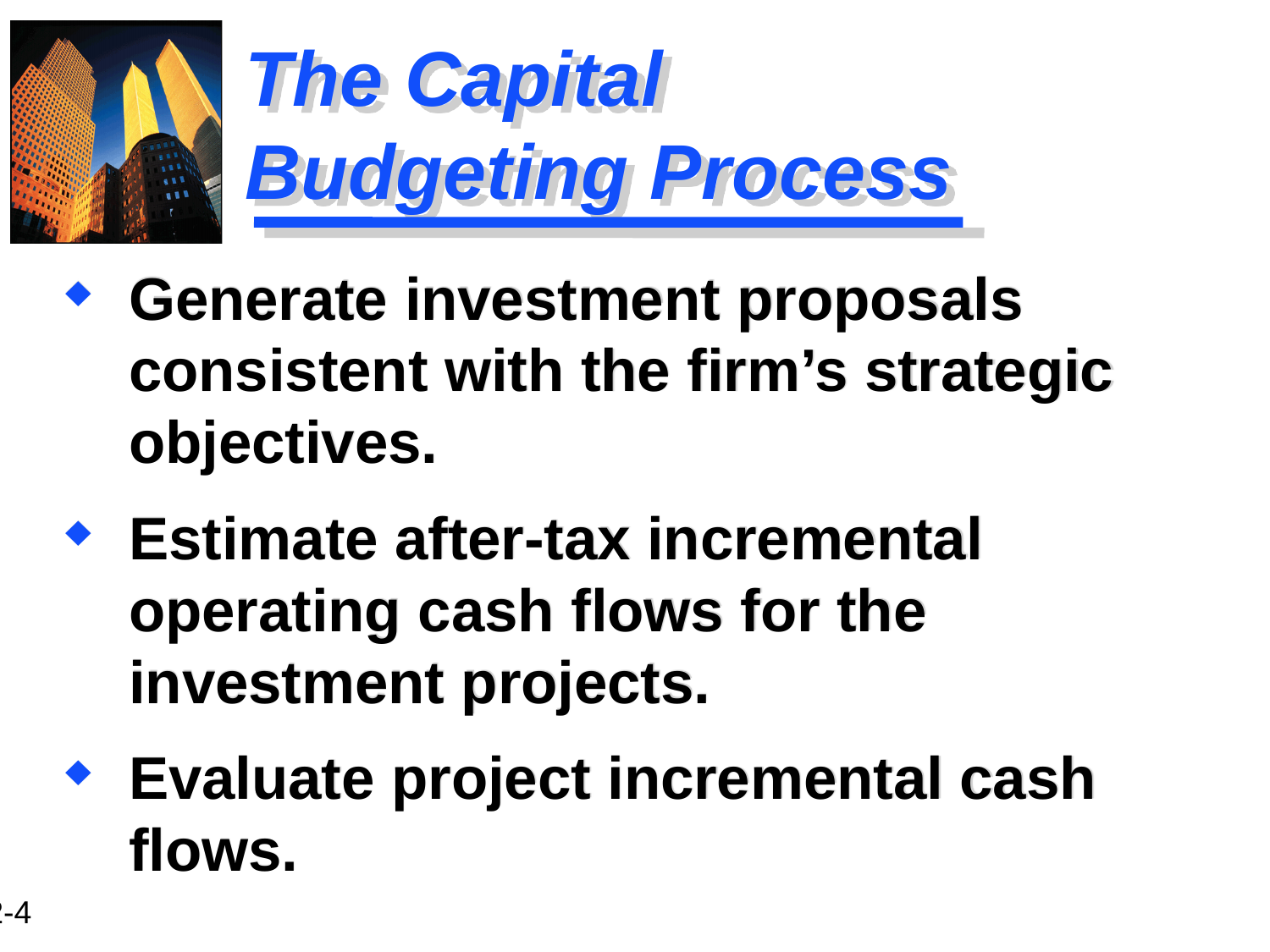

# The Capital Budgeting Process

Generate investment proposals consistent with the firm’s strategic objectives.
Estimate after-tax incremental operating cash flows for the investment projects.
Evaluate project incremental cash flows.